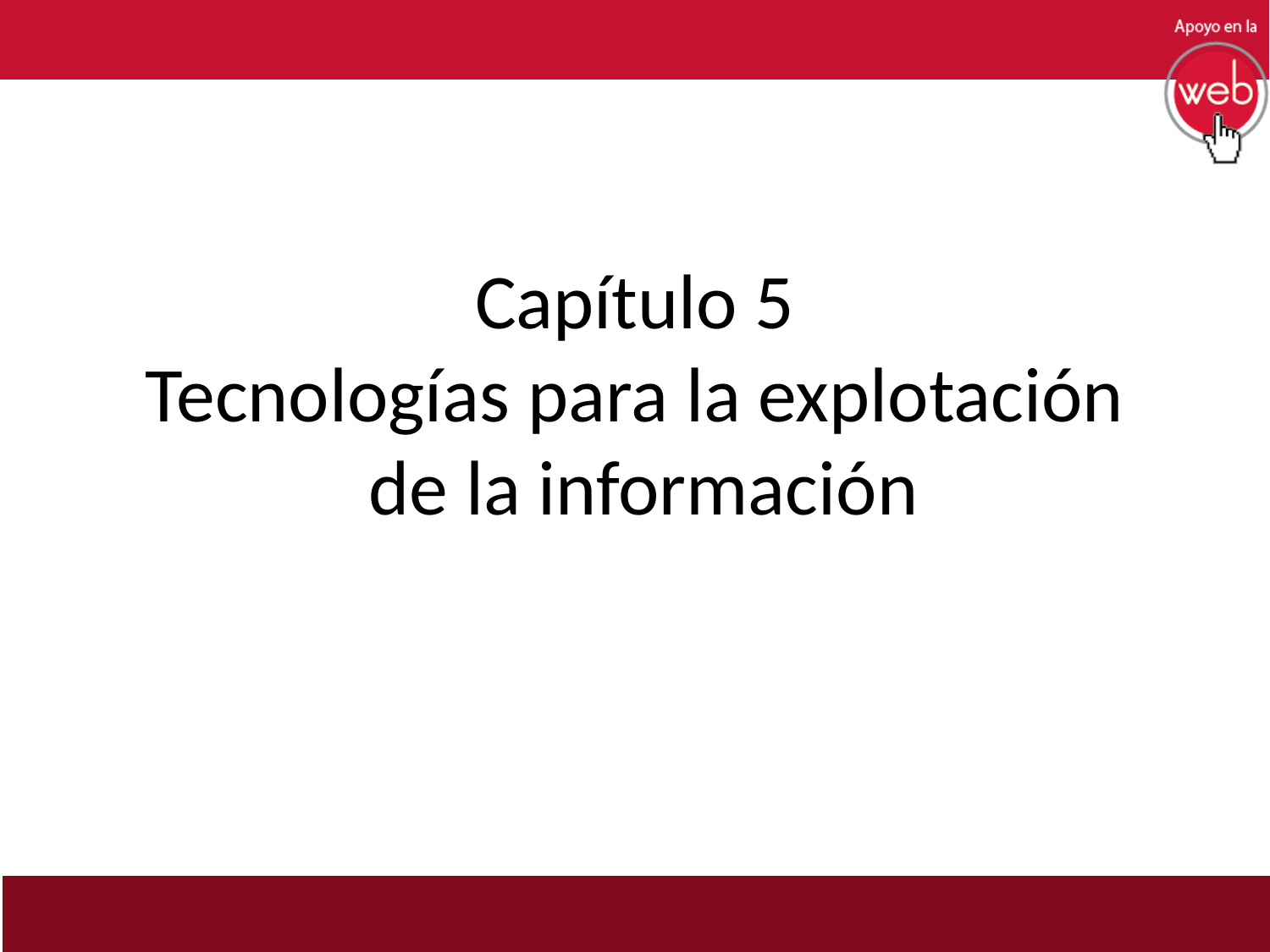

# Capítulo 5 Tecnologías para la explotación de la información